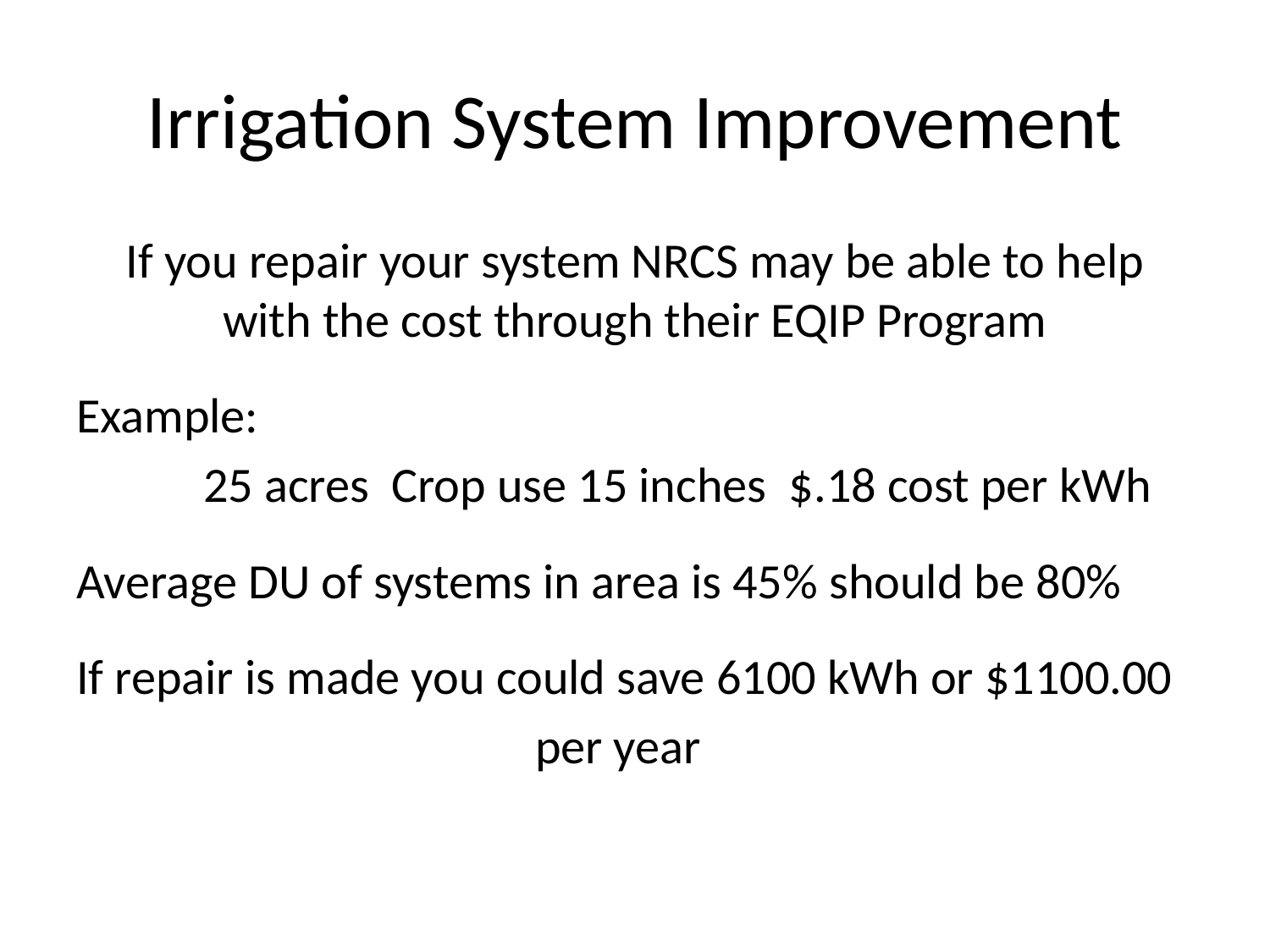

# Irrigation System Improvement
If you repair your system NRCS may be able to help with the cost through their EQIP Program

Example:
	25 acres  Crop use 15 inches  $.18 cost per kWh

Average DU of systems in area is 45% should be 80%

If repair is made you could save 6100 kWh or $1100.00
per year